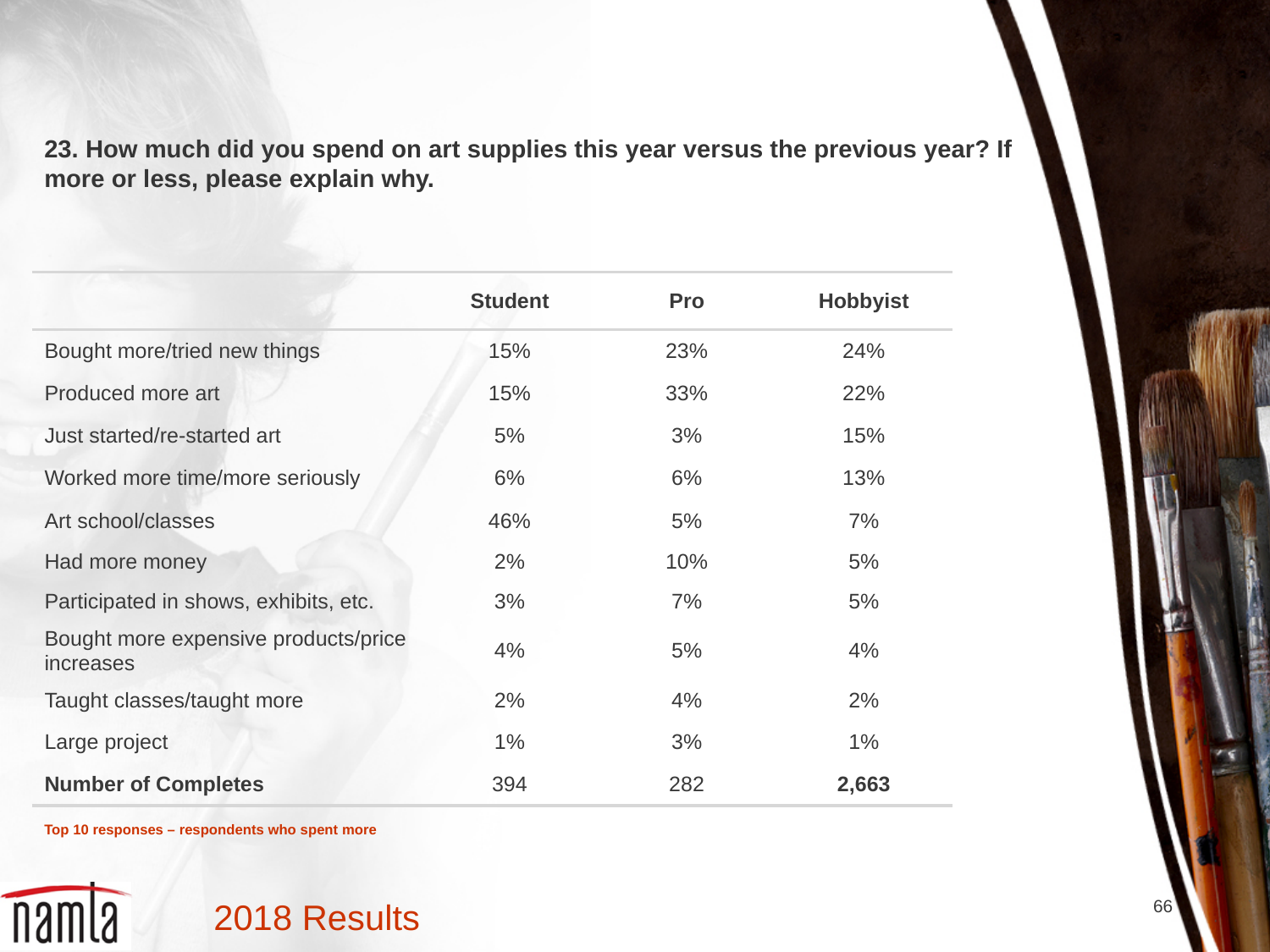

23. How much did you spend on art supplies this year versus the previous year? If more or less, please explain why.
|  | Student | Pro | Hobbyist |
| --- | --- | --- | --- |
| Bought more/tried new things | 15% | 23% | 24% |
| Produced more art | 15% | 33% | 22% |
| Just started/re-started art | 5% | 3% | 15% |
| Worked more time/more seriously | 6% | 6% | 13% |
| Art school/classes | 46% | 5% | 7% |
| Had more money | 2% | 10% | 5% |
| Participated in shows, exhibits, etc. | 3% | 7% | 5% |
| Bought more expensive products/price increases | 4% | 5% | 4% |
| Taught classes/taught more | 2% | 4% | 2% |
| Large project | 1% | 3% | 1% |
| Number of Completes | 394 | 282 | 2,663 |
Top 10 responses – respondents who spent more
66
2018 Results